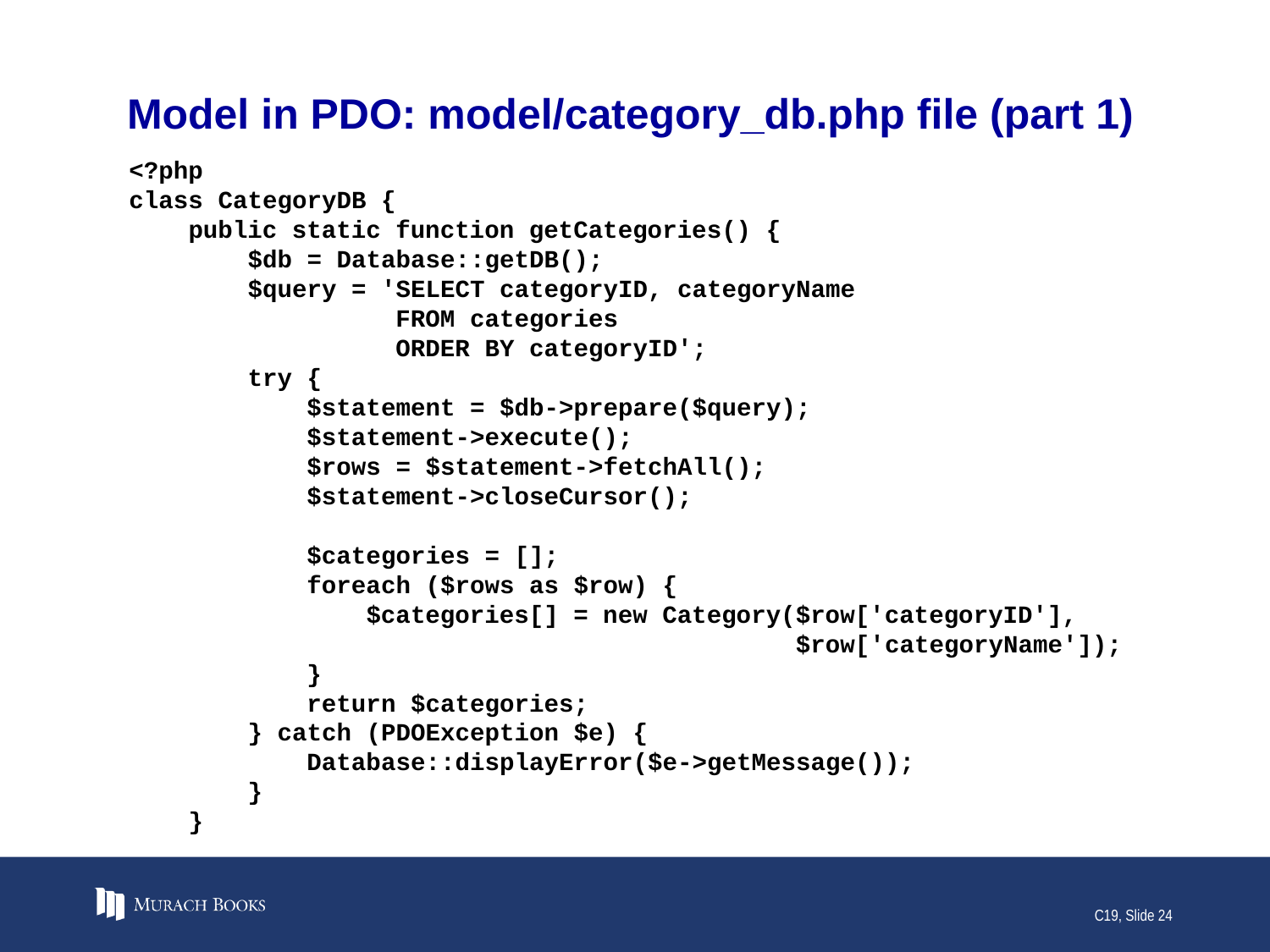

# Model in PDO: model/category_db.php file (part 1)
<?php
class CategoryDB {
    public static function getCategories() {
        $db = Database::getDB();
        $query = 'SELECT categoryID, categoryName
                  FROM categories
                  ORDER BY categoryID';
        try {
            $statement = $db->prepare($query);
            $statement->execute();
            $rows = $statement->fetchAll();
            $statement->closeCursor();

            $categories = [];
            foreach ($rows as $row) {
                $categories[] = new Category($row['categoryID'],
                                             $row['categoryName']);
            }
            return $categories;
        } catch (PDOException $e) {
            Database::displayError($e->getMessage());
        }
    }

C19, Slide 24